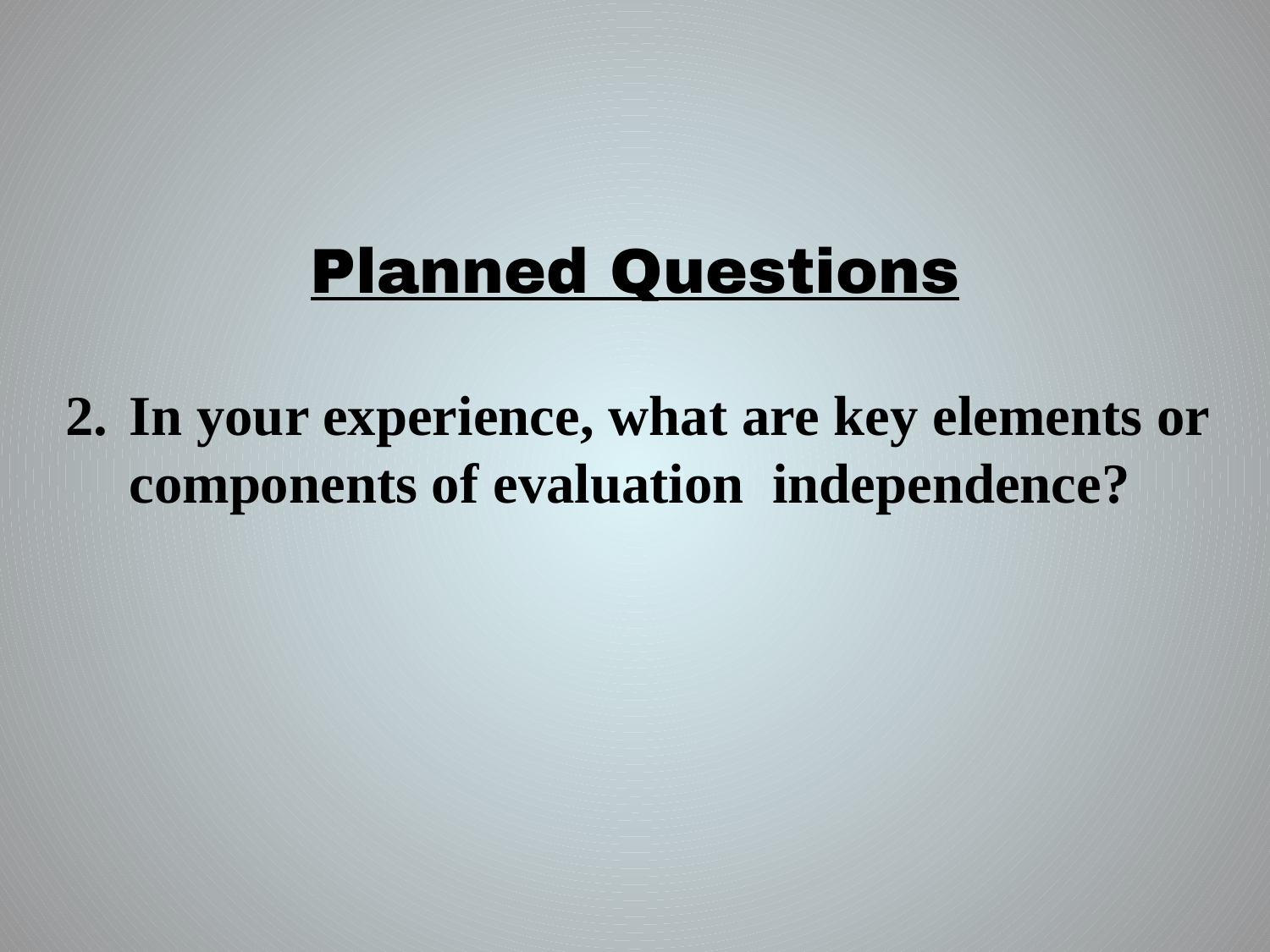

# Planned Questions
In your experience, what are key elements or components of evaluation  independence?